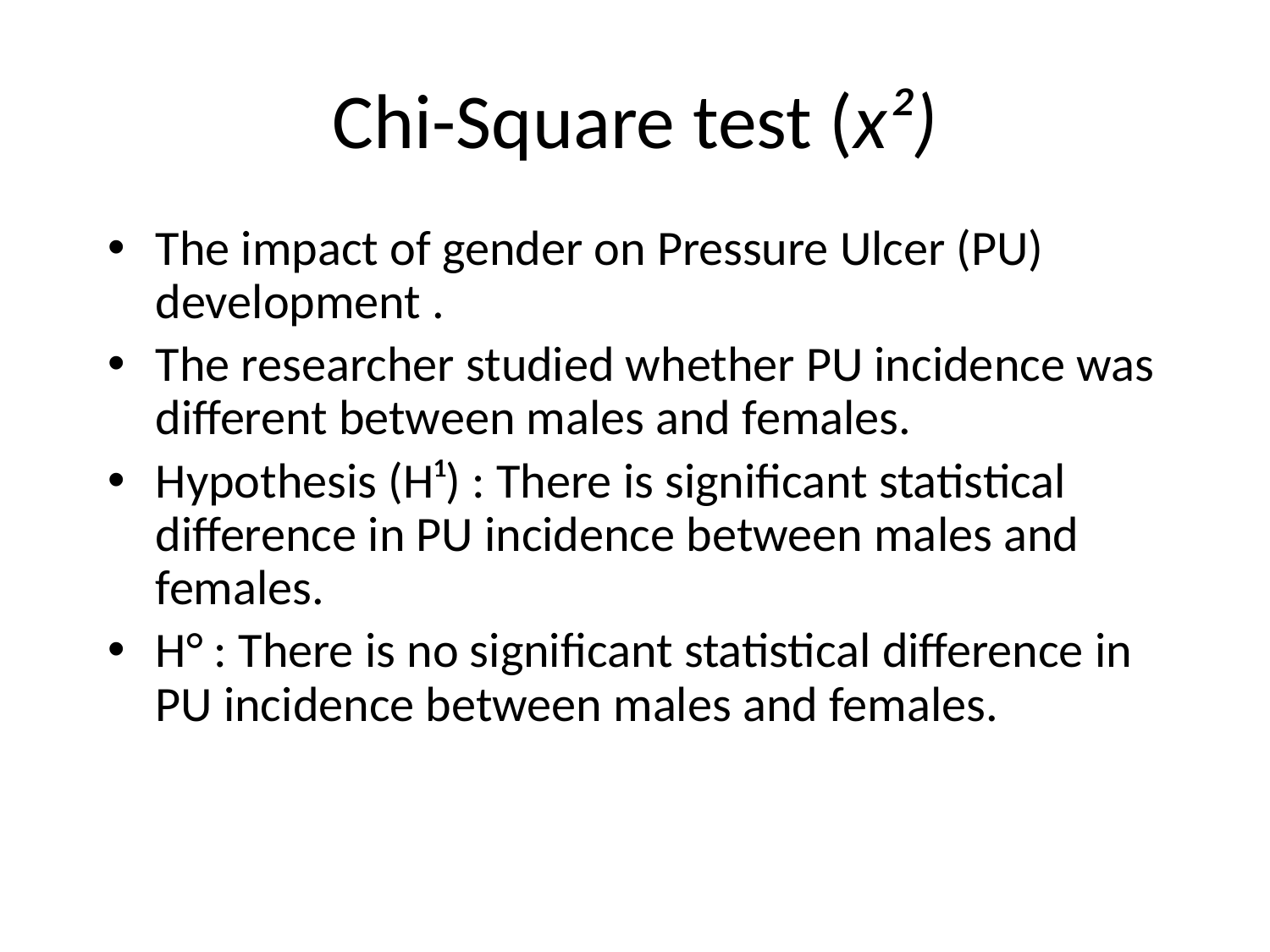

# Chi-Square test (x²)
The impact of gender on Pressure Ulcer (PU) development .
The researcher studied whether PU incidence was different between males and females.
Hypothesis (H¹) : There is significant statistical difference in PU incidence between males and females.
H° : There is no significant statistical difference in PU incidence between males and females.